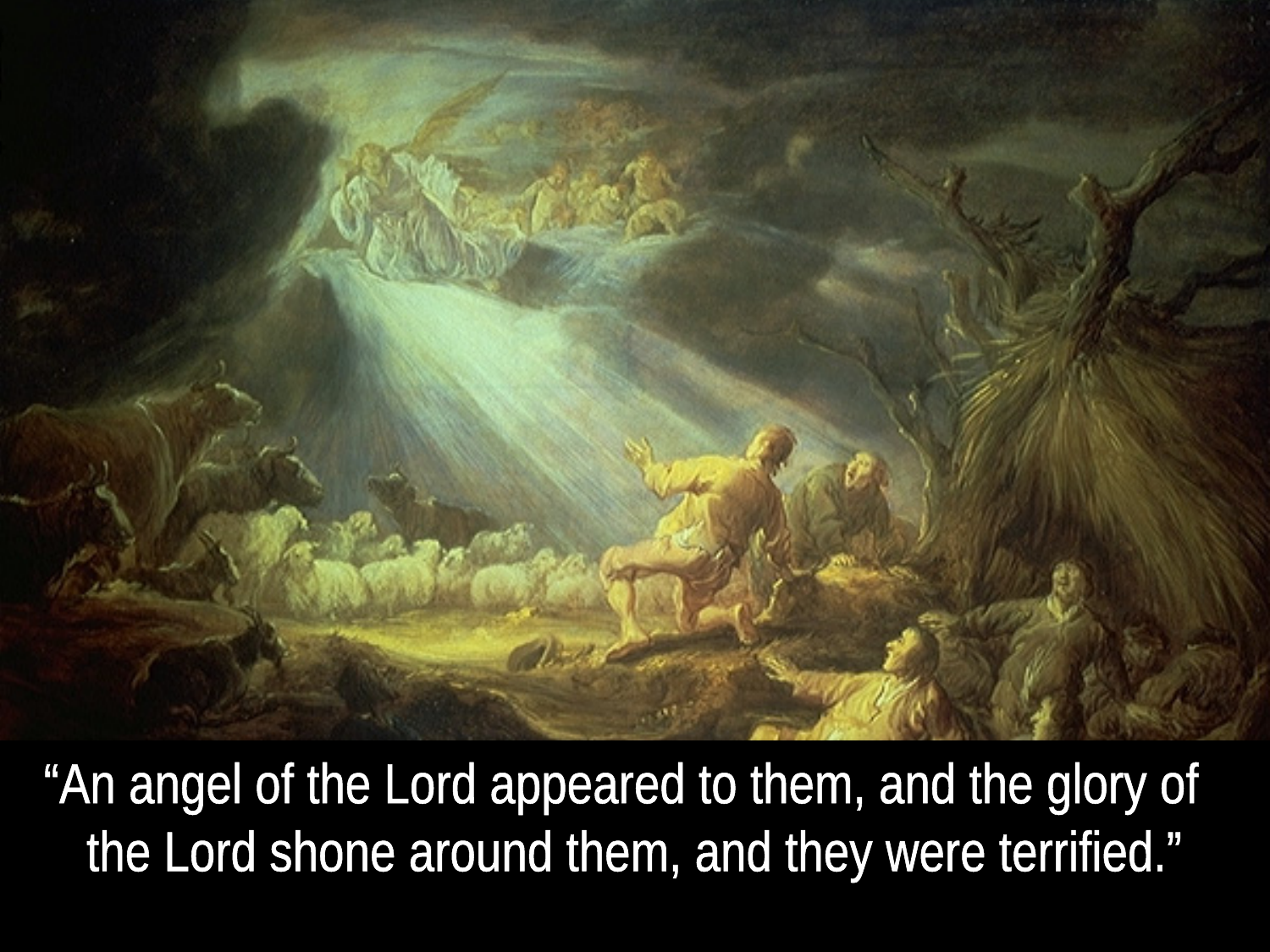

“An angel of the Lord appeared to them, and the glory of   the Lord shone around them, and they were terrified.”